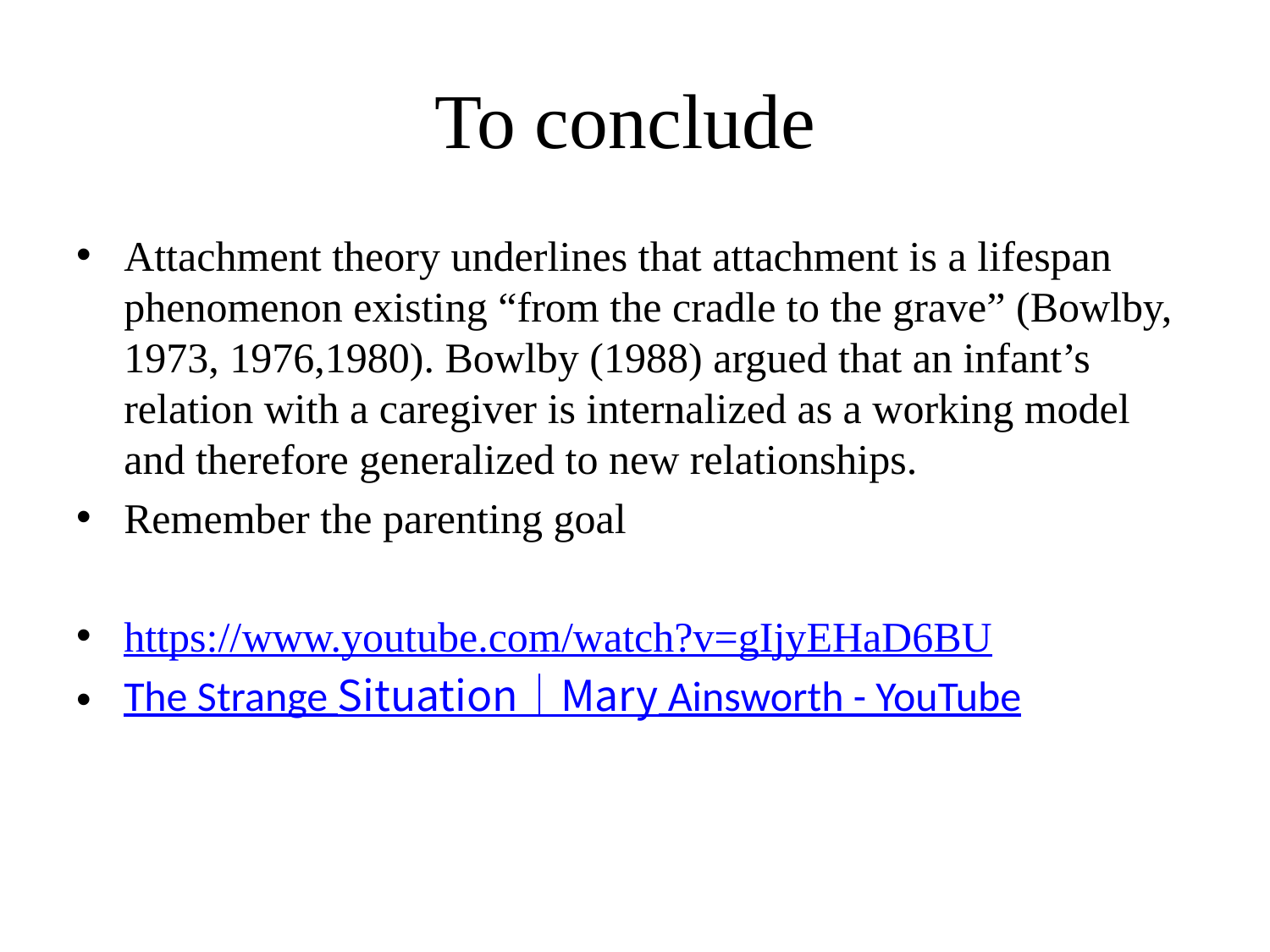

# To conclude
Attachment theory underlines that attachment is a lifespan phenomenon existing “from the cradle to the grave” (Bowlby, 1973, 1976,1980). Bowlby (1988) argued that an infant’s relation with a caregiver is internalized as a working model and therefore generalized to new relationships.
Remember the parenting goal

https://www.youtube.com/watch?v=gIjyEHaD6BU
The Strange Situation｜Mary Ainsworth - YouTube